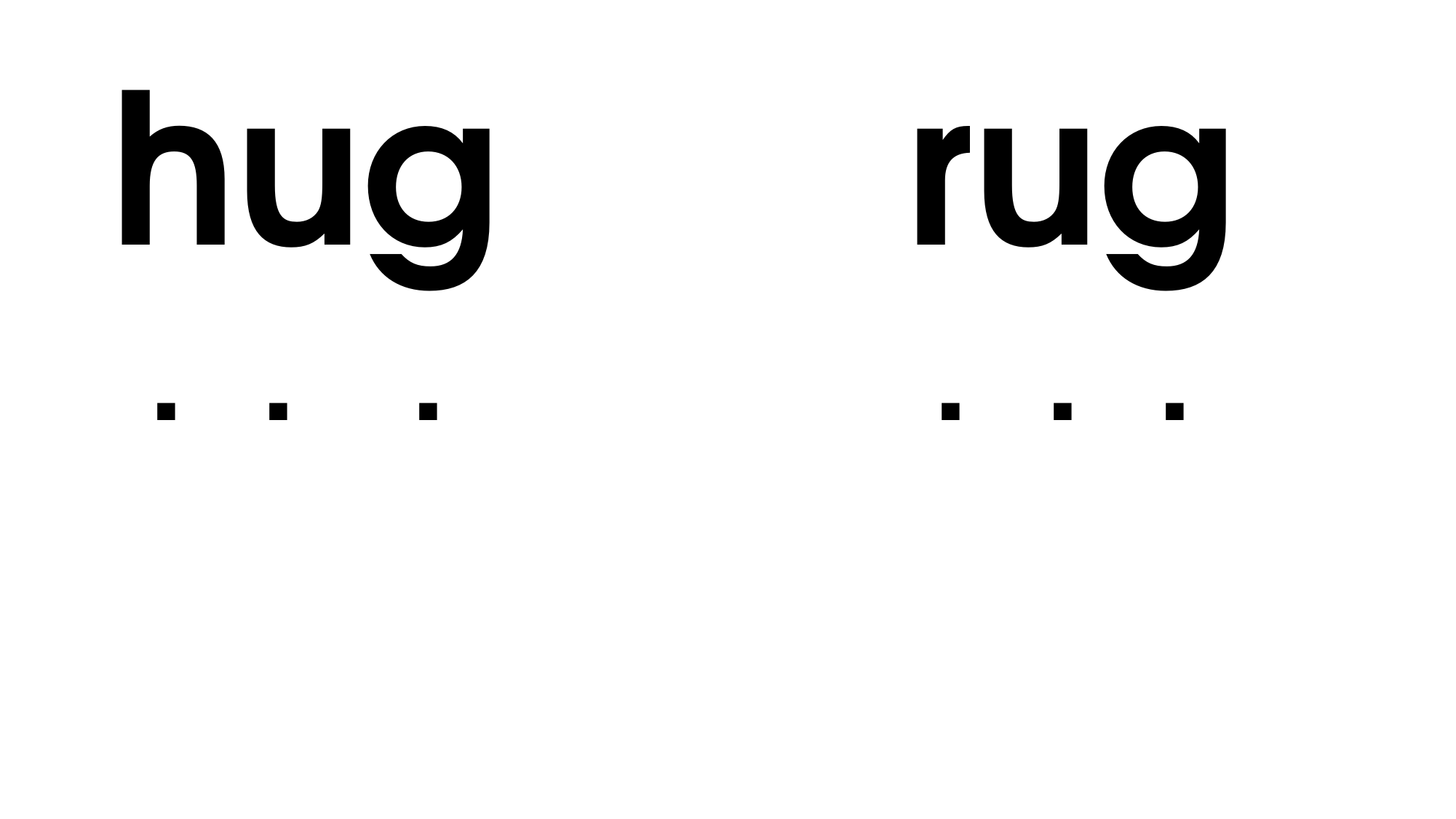

hug           rug
 .  .   .             .  .  .